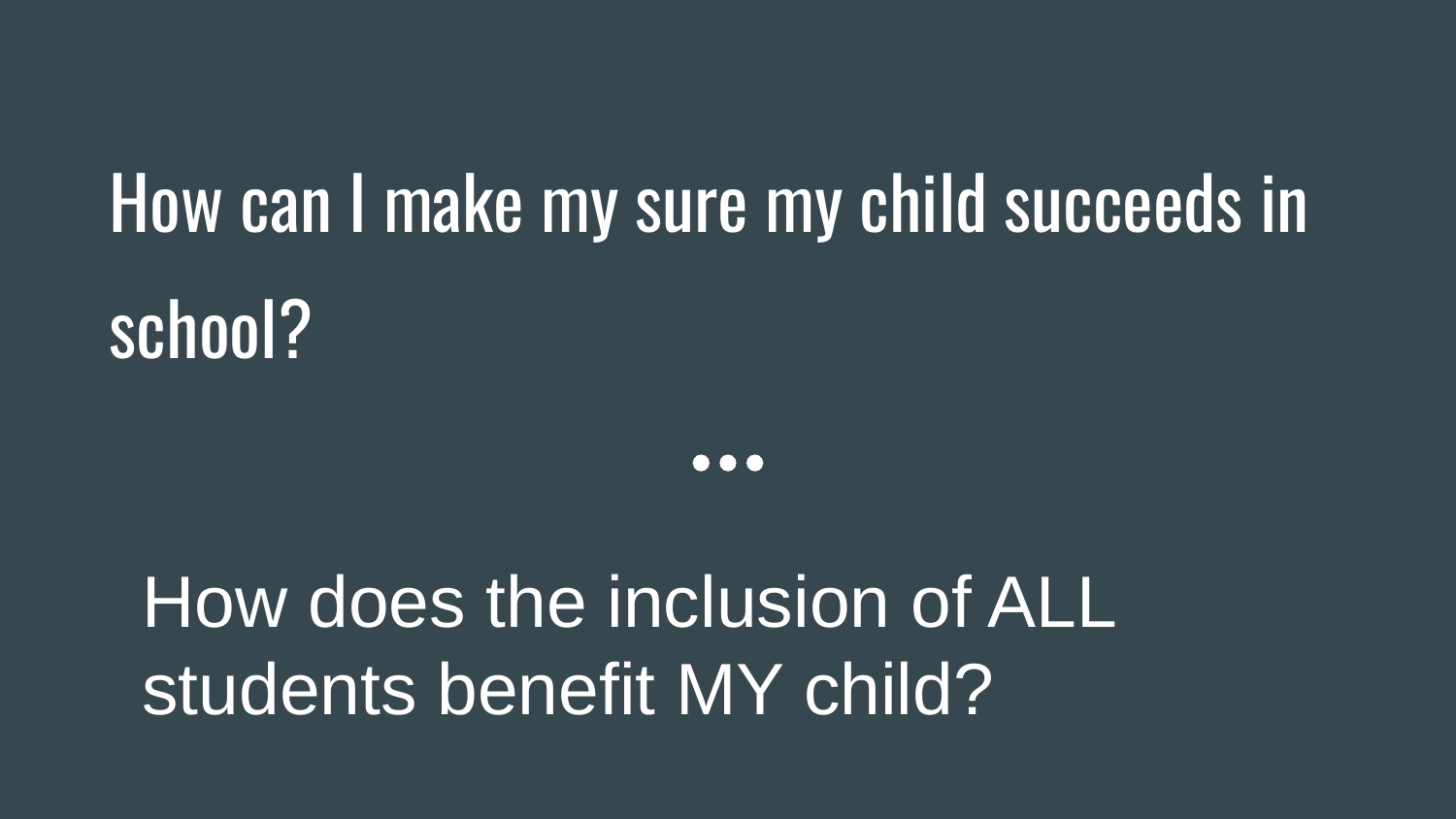

How can I make my sure my child succeeds in school?

How does the inclusion of ALL students benefit MY child?